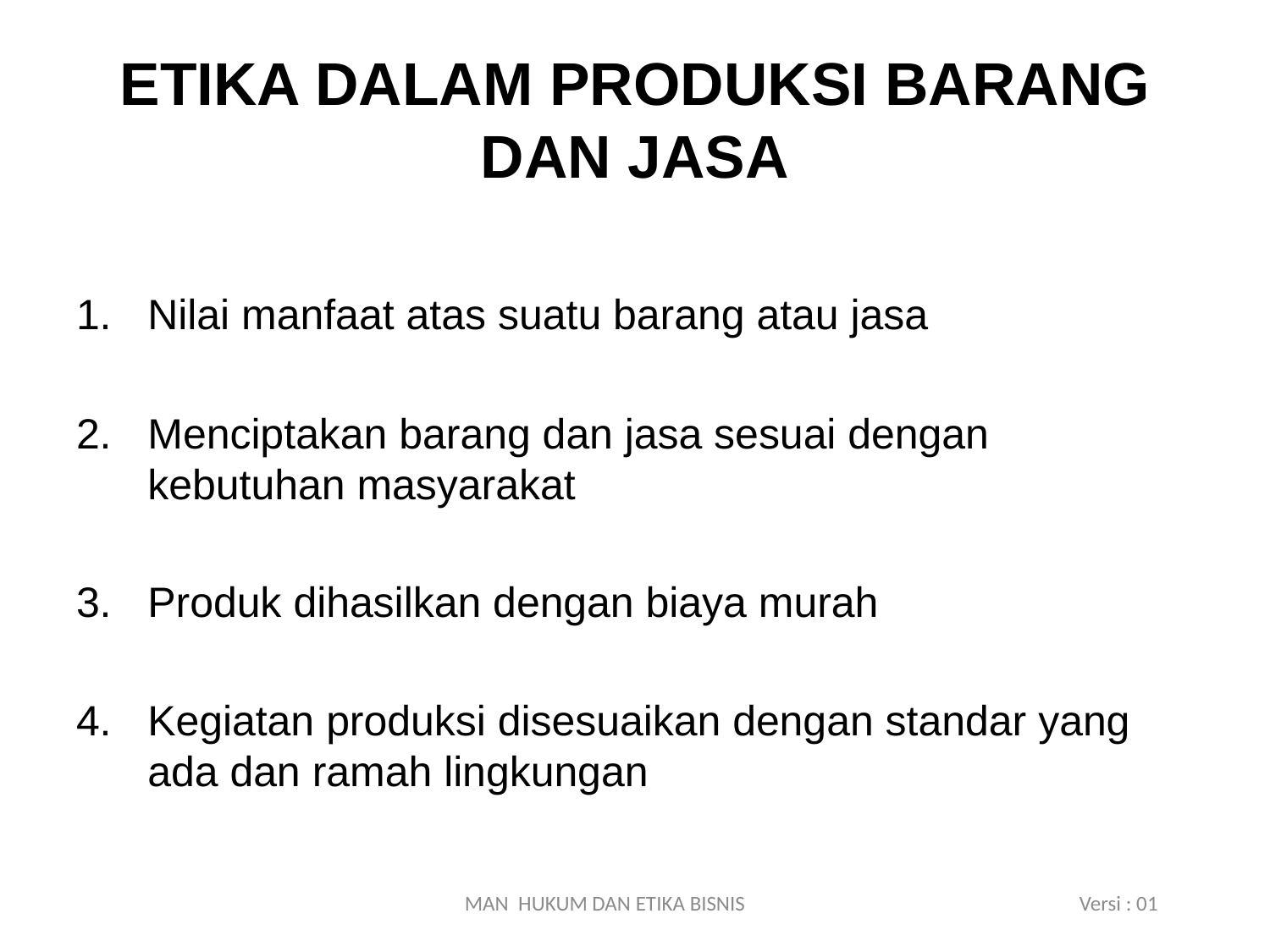

# ETIKA DALAM PRODUKSI BARANG DAN JASA

Nilai manfaat atas suatu barang atau jasa

Menciptakan barang dan jasa sesuai dengan kebutuhan masyarakat

Produk dihasilkan dengan biaya murah

Kegiatan produksi disesuaikan dengan standar yang ada dan ramah lingkungan
MAN  HUKUM DAN ETIKA BISNIS                                                                     Versi : 01